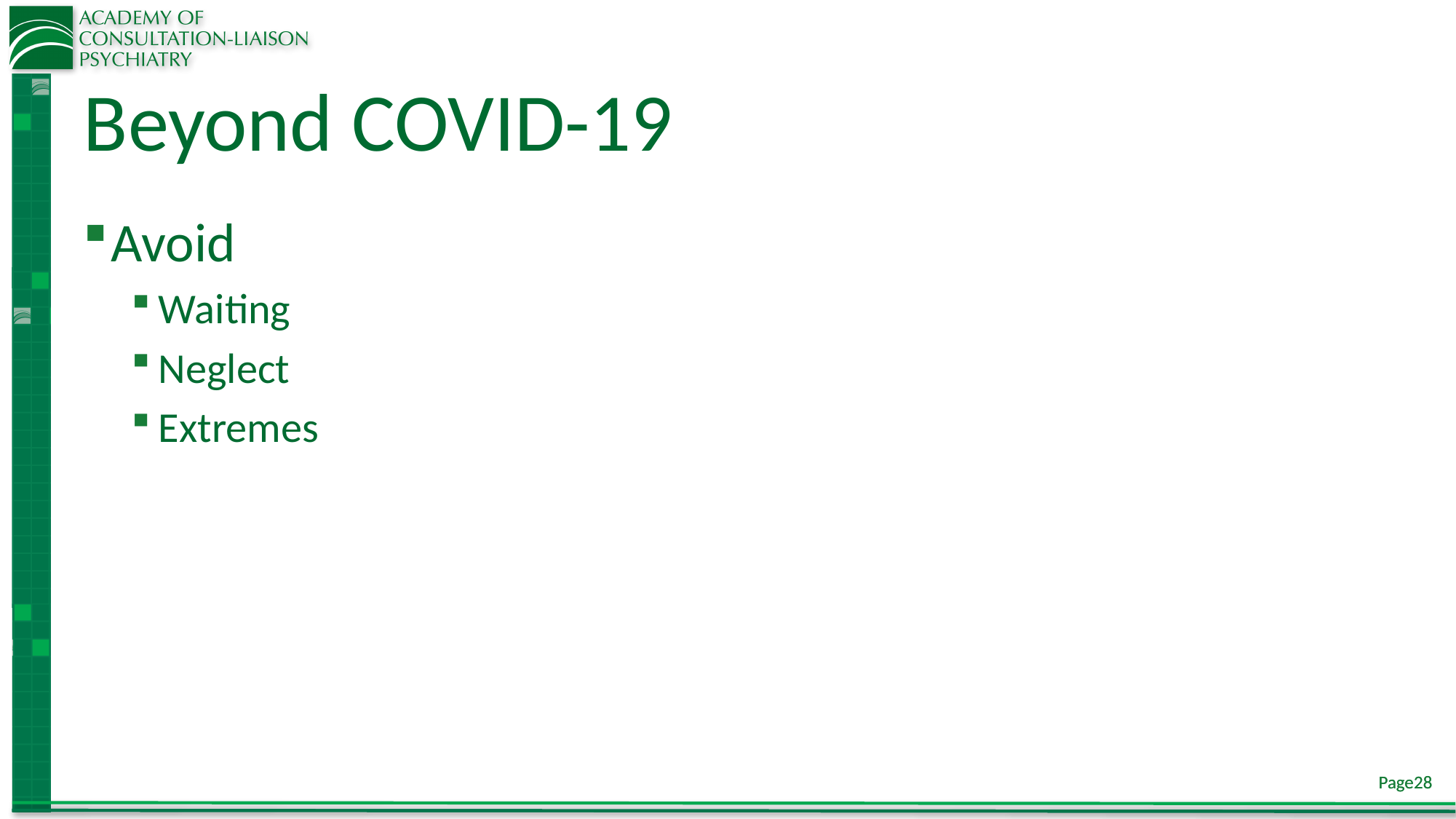

# Beyond COVID-19
Avoid
Waiting
Neglect
Extremes

Page28